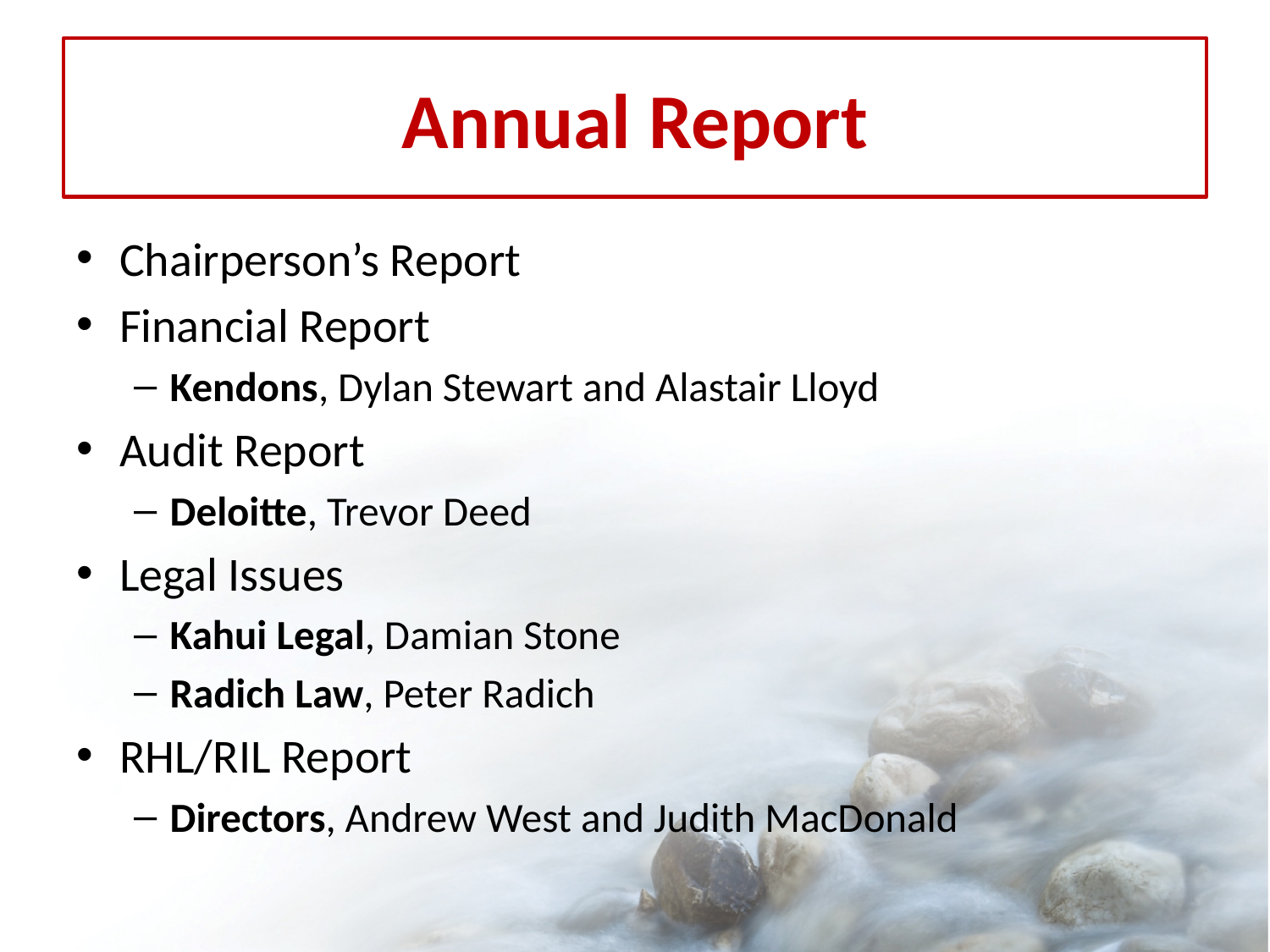

# Annual Report
Chairperson’s Report
Financial Report
Kendons, Dylan Stewart and Alastair Lloyd
Audit Report
Deloitte, Trevor Deed
Legal Issues
Kahui Legal, Damian Stone
Radich Law, Peter Radich
RHL/RIL Report
Directors, Andrew West and Judith MacDonald